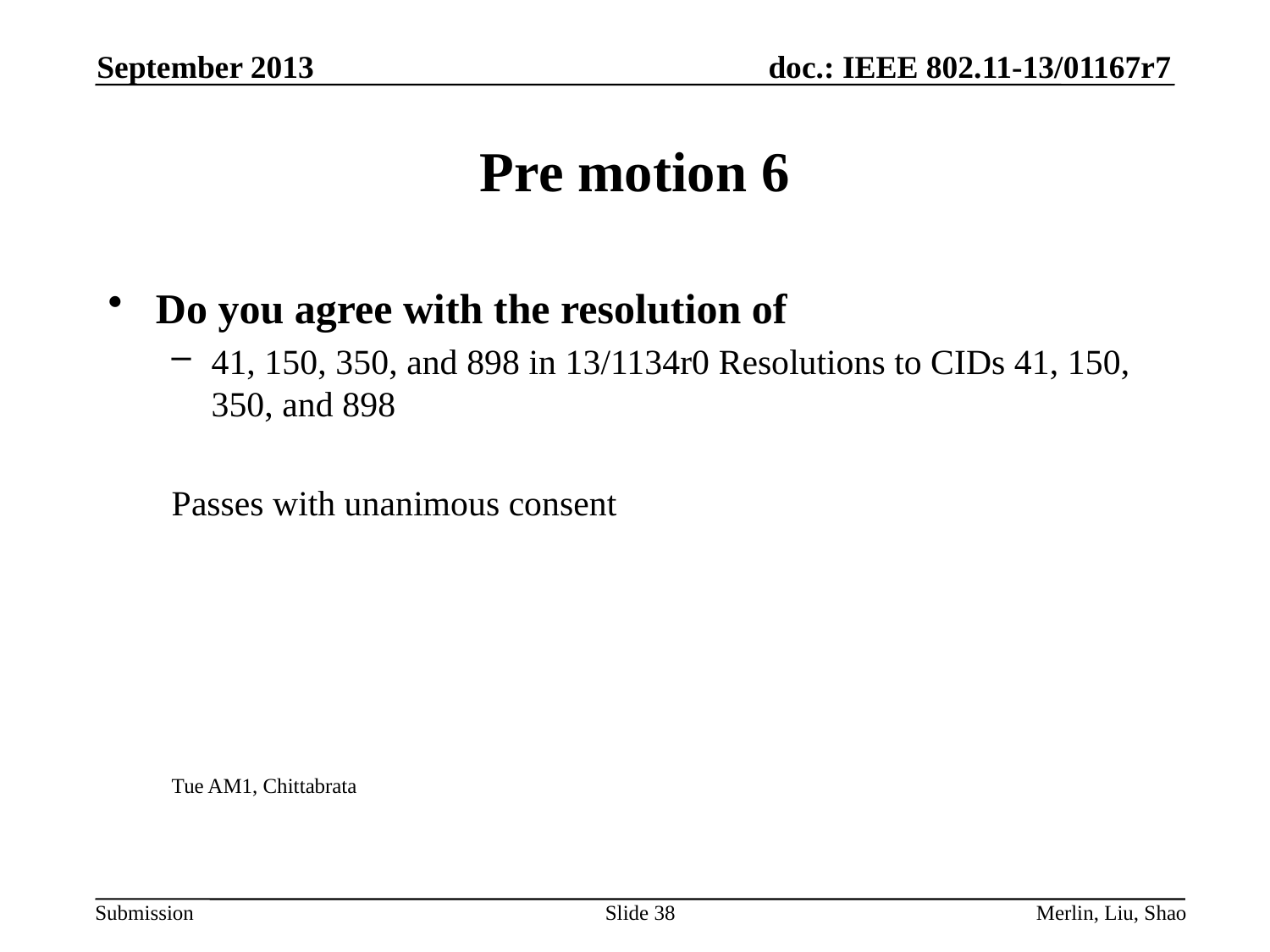

September 2013
# Pre motion 6
Do you agree with the resolution of
41, 150, 350, and 898 in 13/1134r0 Resolutions to CIDs 41, 150, 350, and 898

Passes with unanimous consent

Tue AM1, Chittabrata

Slide 38
Merlin, Liu, Shao